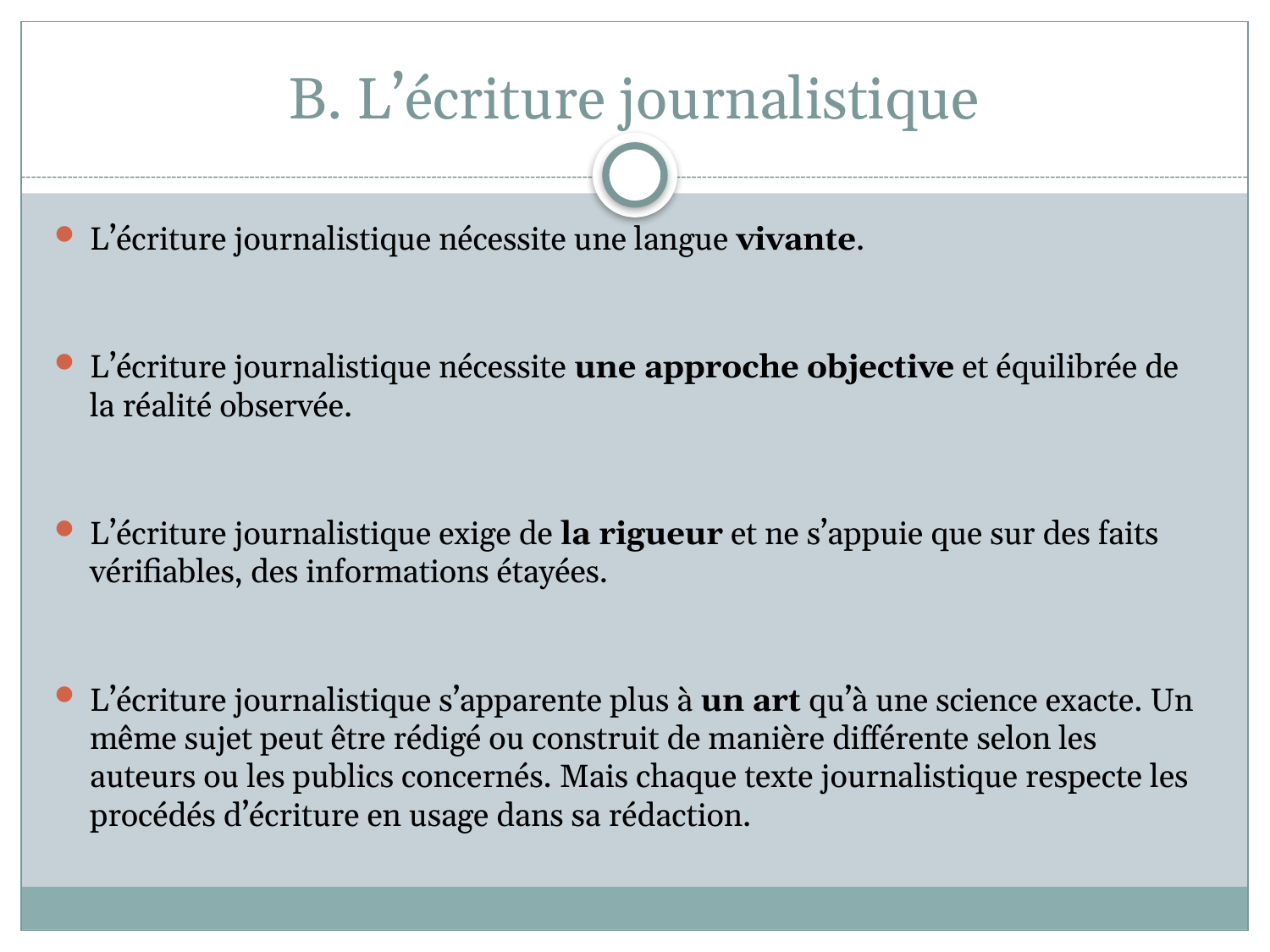

# B. L’écriture journalistique
L’écriture journalistique nécessite une langue vivante.

L’écriture journalistique nécessite une approche objective et équilibrée de la réalité observée.

L’écriture journalistique exige de la rigueur et ne s’appuie que sur des faits vérifiables, des informations étayées.

L’écriture journalistique s’apparente plus à un art qu’à une science exacte. Un même sujet peut être rédigé ou construit de manière différente selon les auteurs ou les publics concernés. Mais chaque texte journalistique respecte les procédés d’écriture en usage dans sa rédaction.